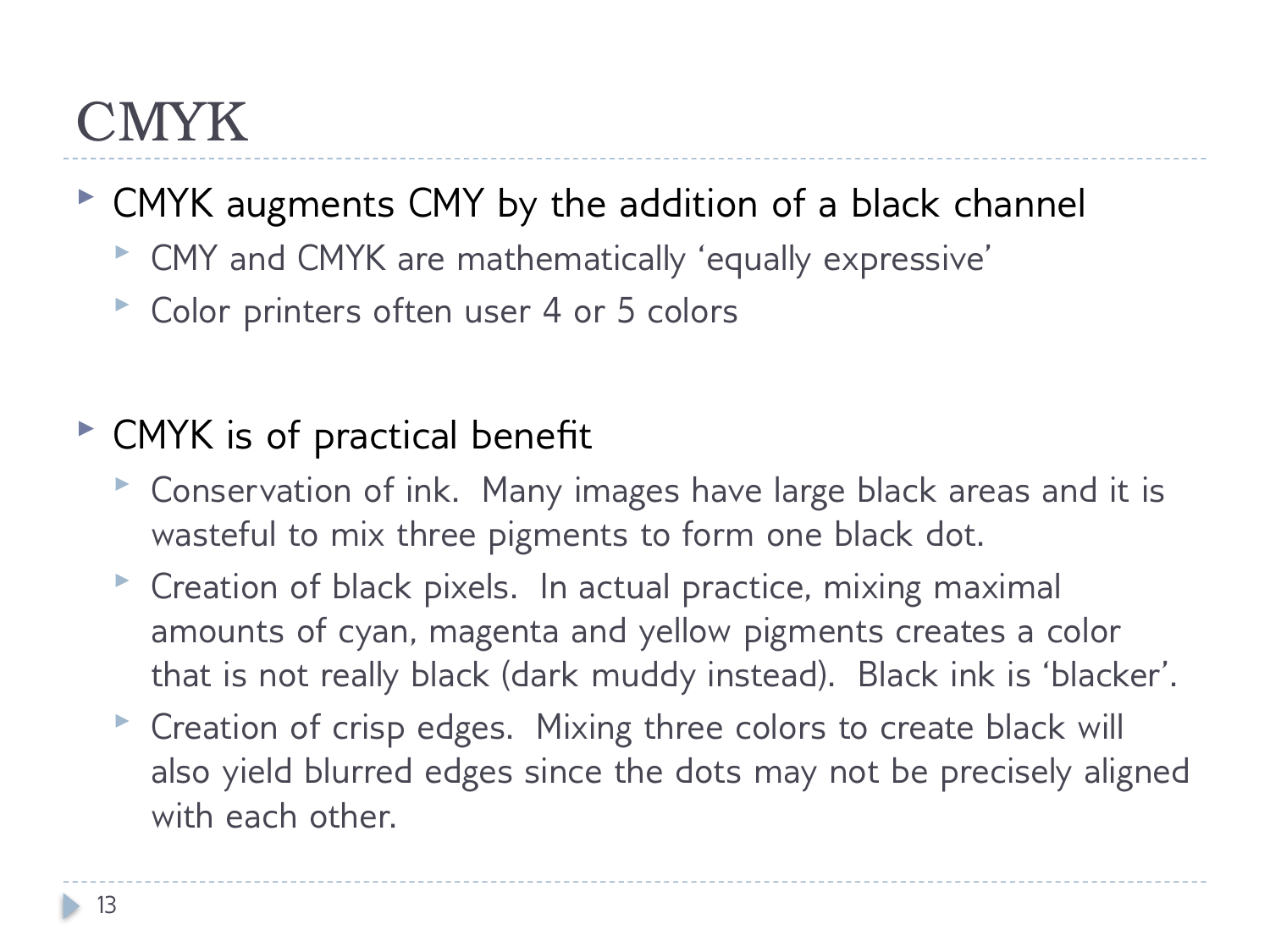

# CMYK
CMYK augments CMY by the addition of a black channel
CMY and CMYK are mathematically ‘equally expressive’
Color printers often user 4 or 5 colors

CMYK is of practical benefit
Conservation of ink.  Many images have large black areas and it is wasteful to mix three pigments to form one black dot.
Creation of black pixels.  In actual practice, mixing maximal amounts of cyan, magenta and yellow pigments creates a color that is not really black (dark muddy instead).  Black ink is ‘blacker’.
Creation of crisp edges.  Mixing three colors to create black will also yield blurred edges since the dots may not be precisely aligned with each other.
13